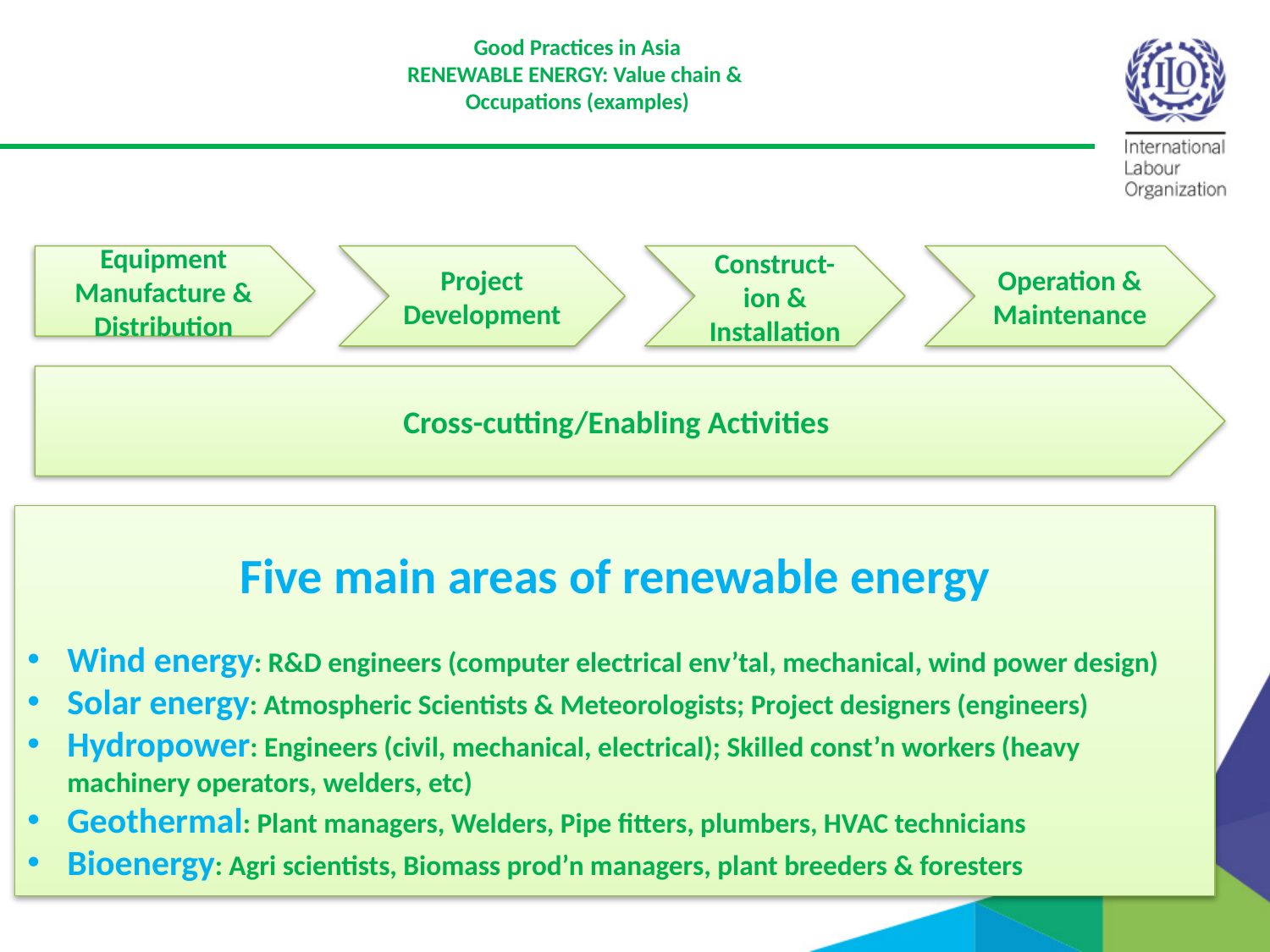

# Good Practices in Asia RENEWABLE ENERGY: Value chain & Occupations (examples)
Equipment Manufacture & Distribution
Project
Development
Construct-
ion & Installation
Operation & Maintenance
Cross-cutting/Enabling Activities

Five main areas of renewable energy

Wind energy: R&D engineers (computer electrical env’tal, mechanical, wind power design)
Solar energy: Atmospheric Scientists & Meteorologists; Project designers (engineers)
Hydropower: Engineers (civil, mechanical, electrical); Skilled const’n workers (heavy machinery operators, welders, etc)
Geothermal: Plant managers, Welders, Pipe fitters, plumbers, HVAC technicians
Bioenergy: Agri scientists, Biomass prod’n managers, plant breeders & foresters